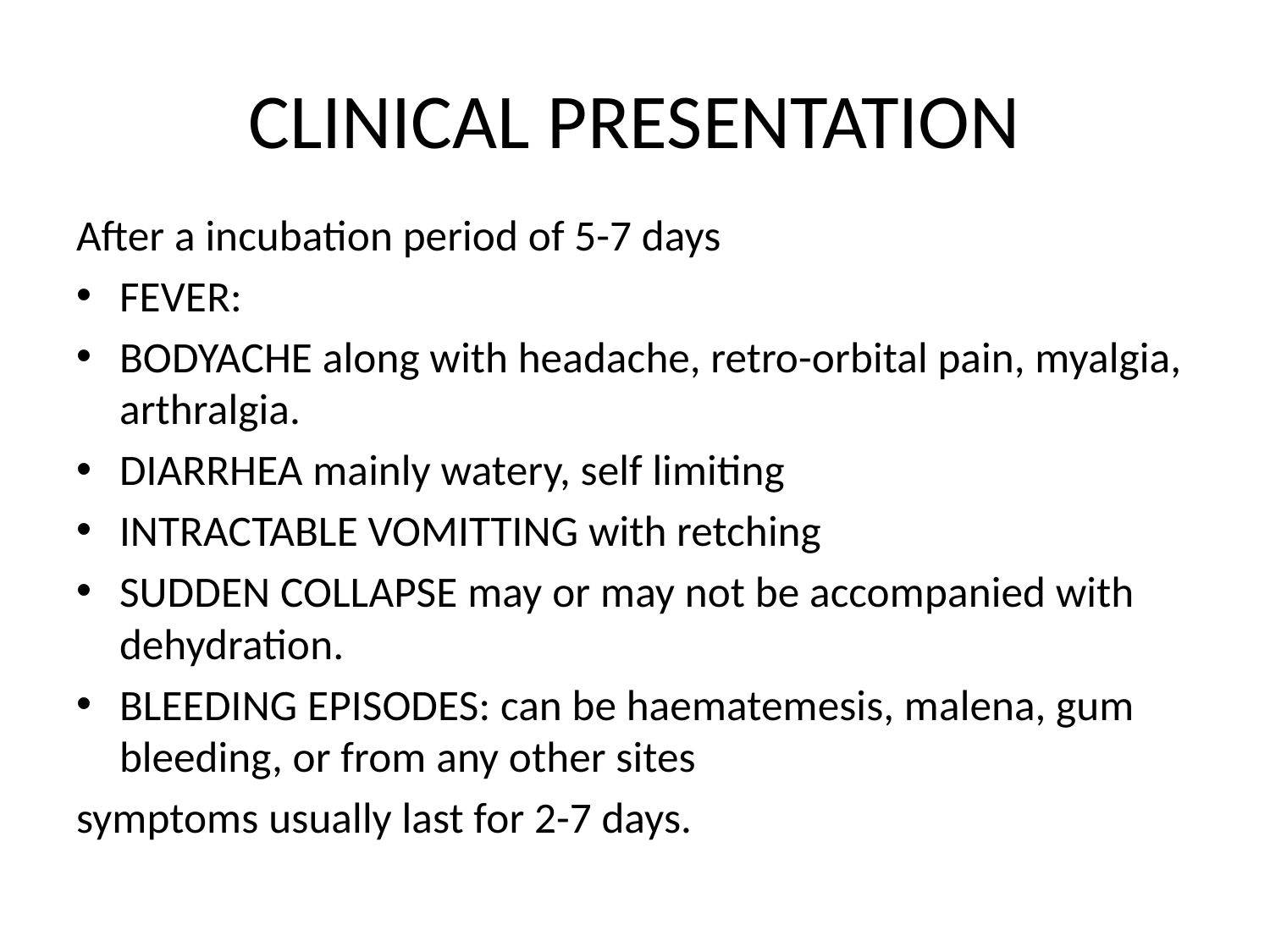

# CLINICAL PRESENTATION
After a incubation period of 5-7 days
FEVER:
BODYACHE along with headache, retro-orbital pain, myalgia, arthralgia.
DIARRHEA mainly watery, self limiting
INTRACTABLE VOMITTING with retching
SUDDEN COLLAPSE may or may not be accompanied with dehydration.
BLEEDING EPISODES: can be haematemesis, malena, gum bleeding, or from any other sites
symptoms usually last for 2-7 days.